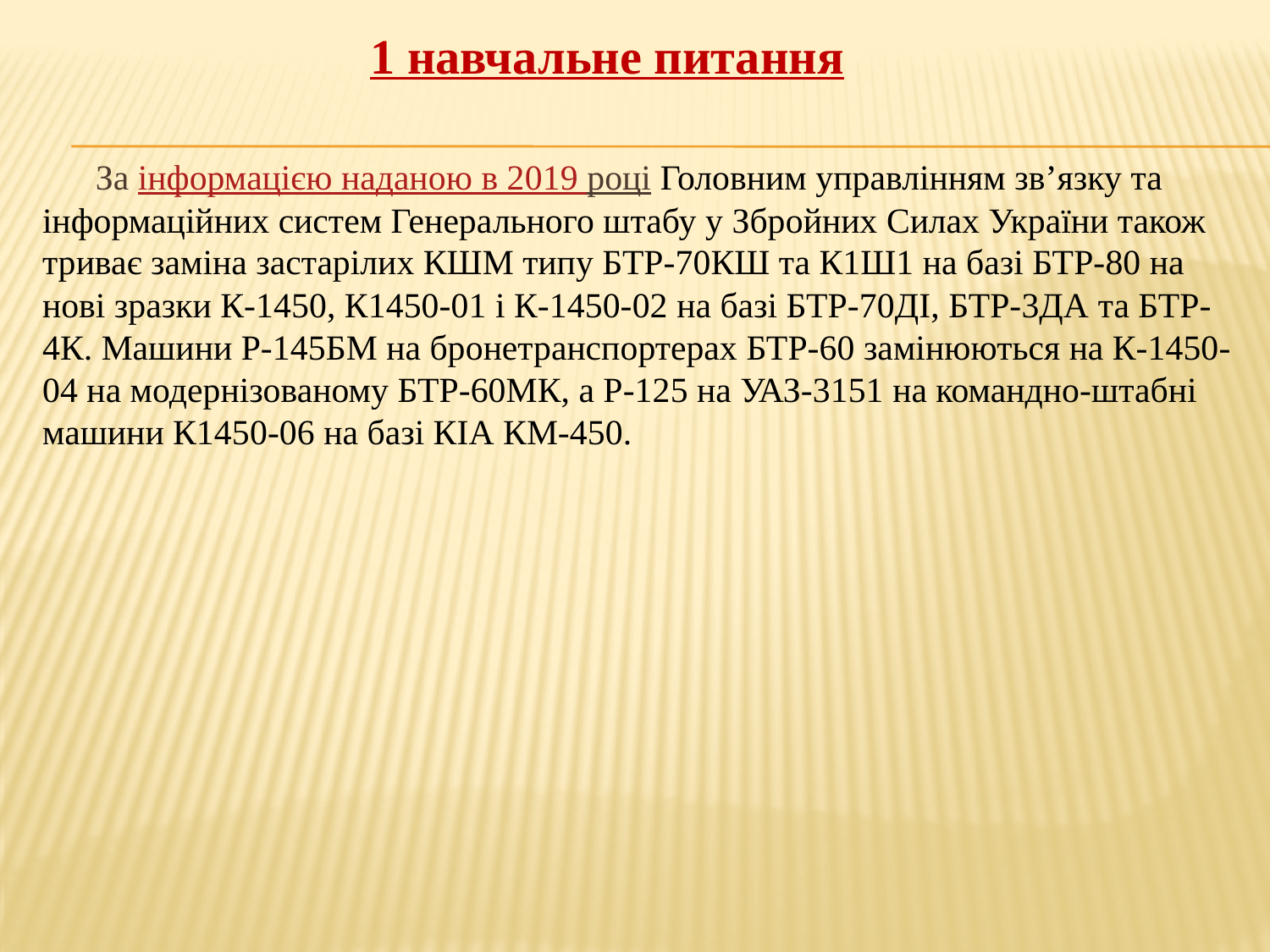

1 навчальне питання

      За інформацією наданою в 2019 році Головним управлінням зв’язку та інформаційних систем Генерального штабу у Збройних Силах України також триває заміна застарілих КШМ типу БТР-70КШ та К1Ш1 на базі БТР-80 на нові зразки К-1450, К1450-01 і К-1450-02 на базі БТР-70ДІ, БТР-3ДА та БТР-4К. Машини Р-145БМ на бронетранспортерах БТР-60 замінюються на К-1450-04 на модернізованому БТР-60МК, а Р-125 на УАЗ-3151 на командно-штабні машини К1450-06 на базі КІА КМ-450.